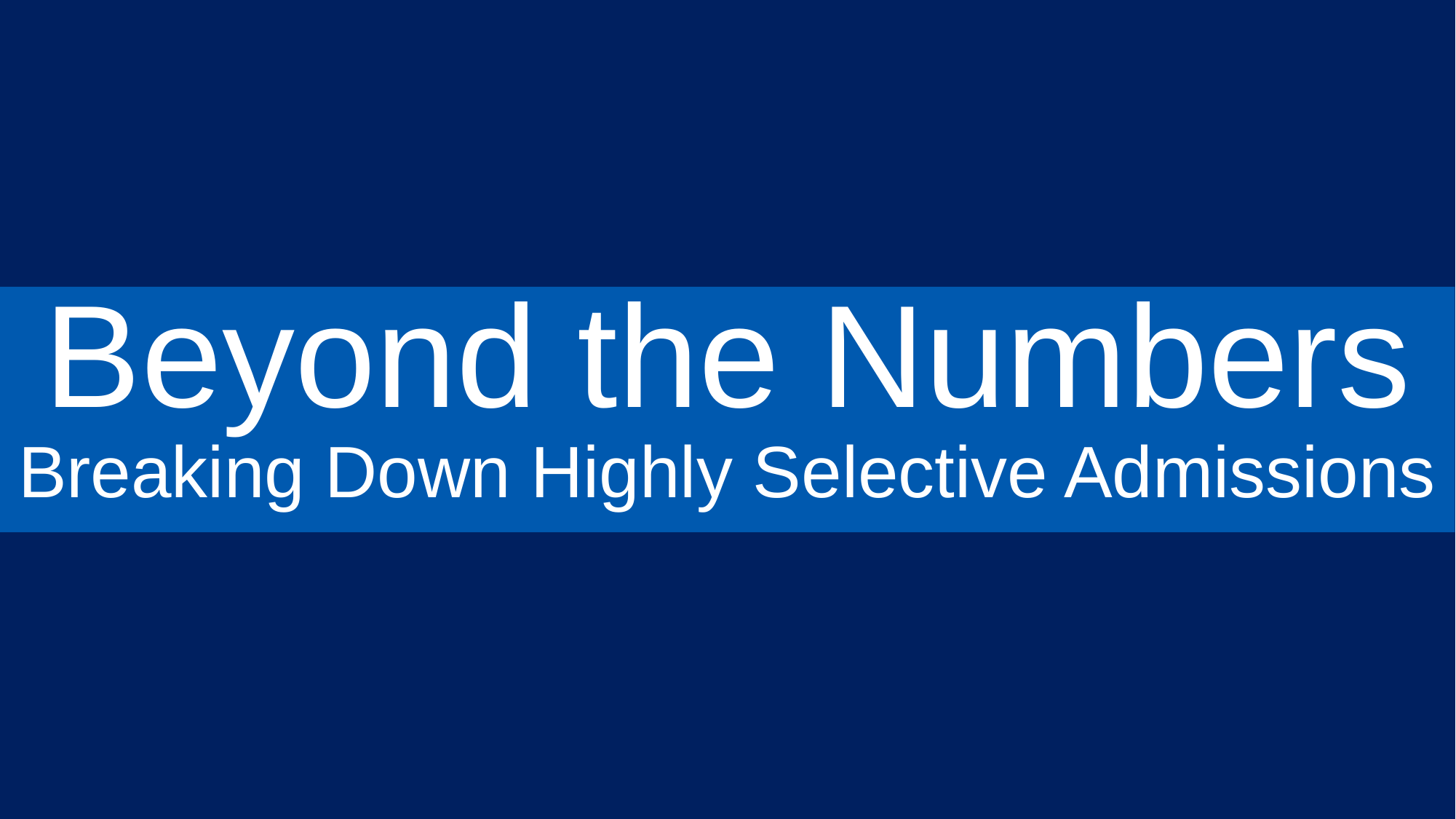

Beyond the Numbers
Breaking Down Highly Selective Admissions